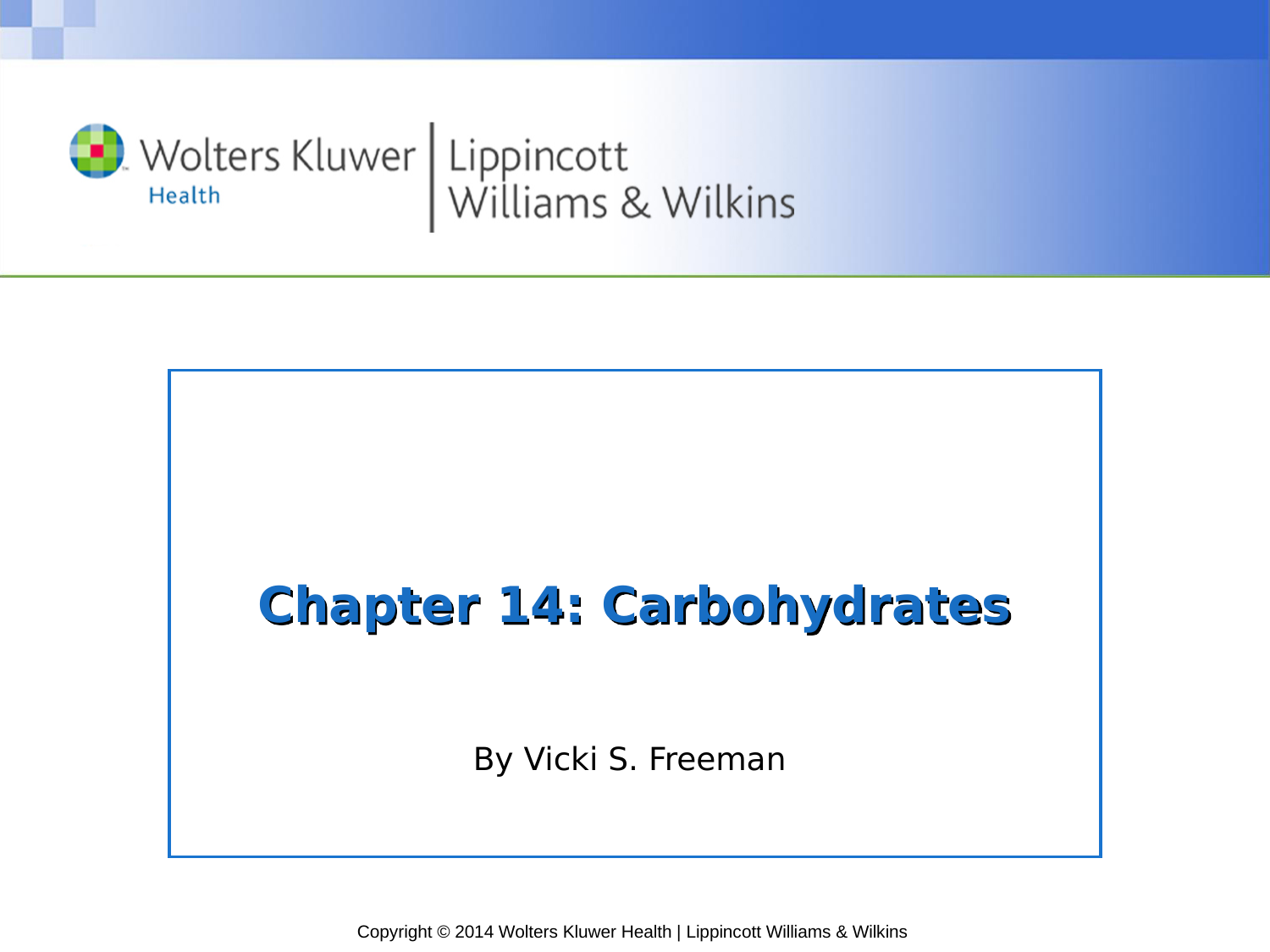

# Chapter 14: Carbohydrates
By Vicki S. Freeman